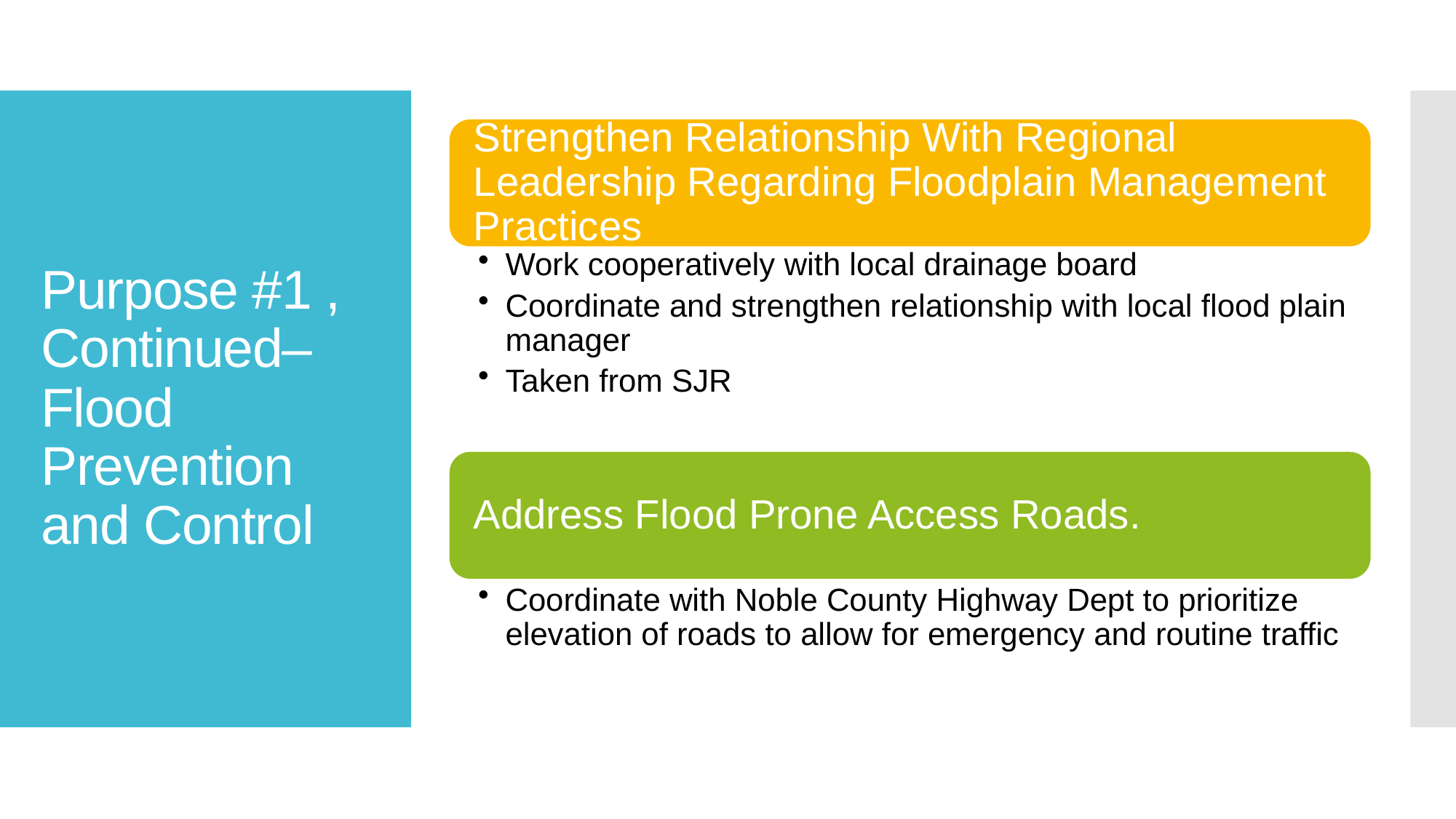

Strengthen Relationship With Regional Leadership Regarding Floodplain Management Practices
Work cooperatively with local drainage board
Coordinate and strengthen relationship with local flood plain manager
Taken from SJR

Address Flood Prone Access Roads.
Coordinate with Noble County Highway Dept to prioritize elevation of roads to allow for emergency and routine traffic

# Purpose #1 , Continued– Flood Prevention and Control